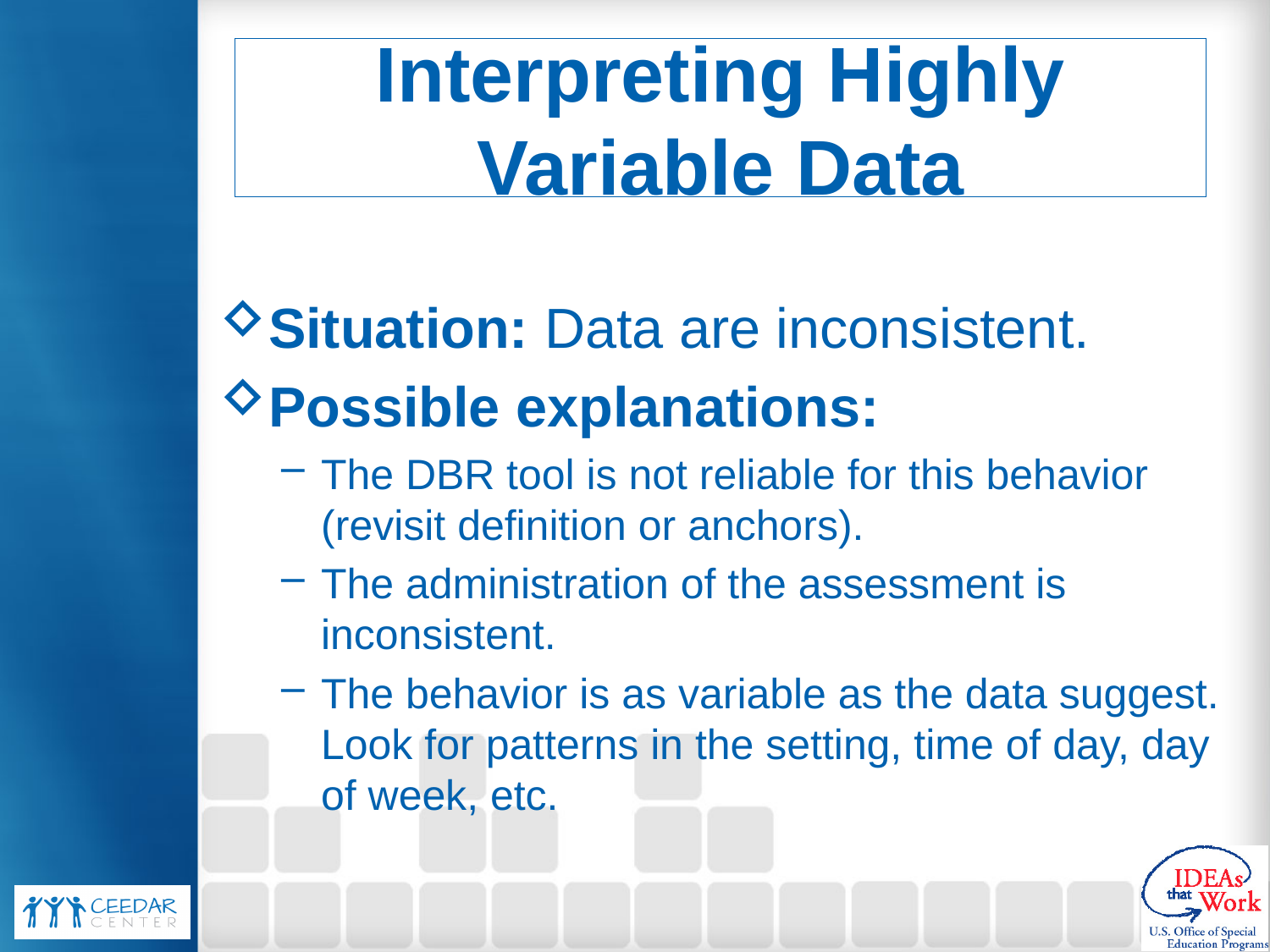

# Interpreting Highly Variable Data
Situation: Data are inconsistent.
Possible explanations:
The DBR tool is not reliable for this behavior (revisit definition or anchors).
The administration of the assessment is inconsistent.
The behavior is as variable as the data suggest. Look for patterns in the setting, time of day, day of week, etc.